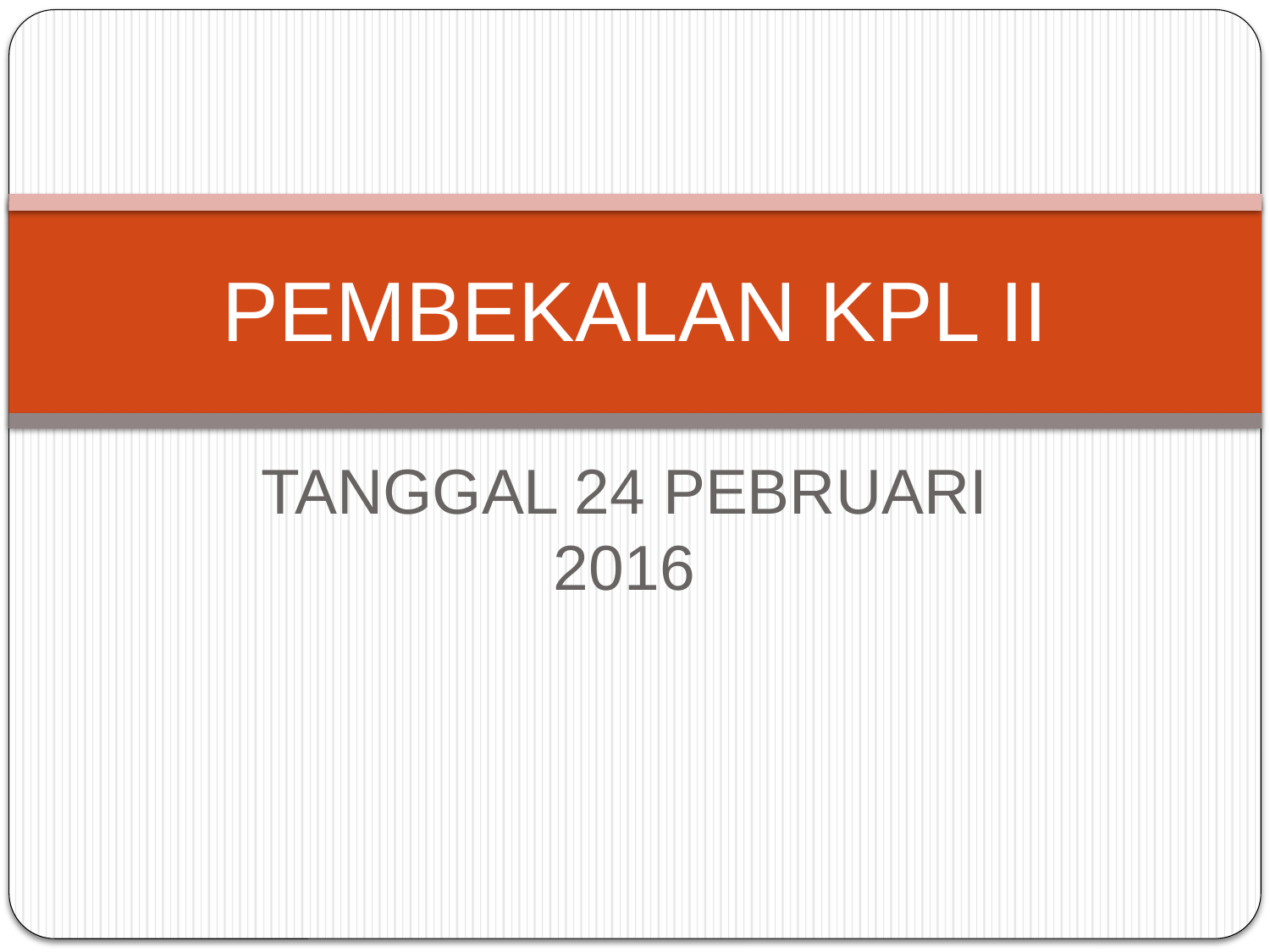

# PEMBEKALAN KPL II
TANGGAL 24 PEBRUARI 2016